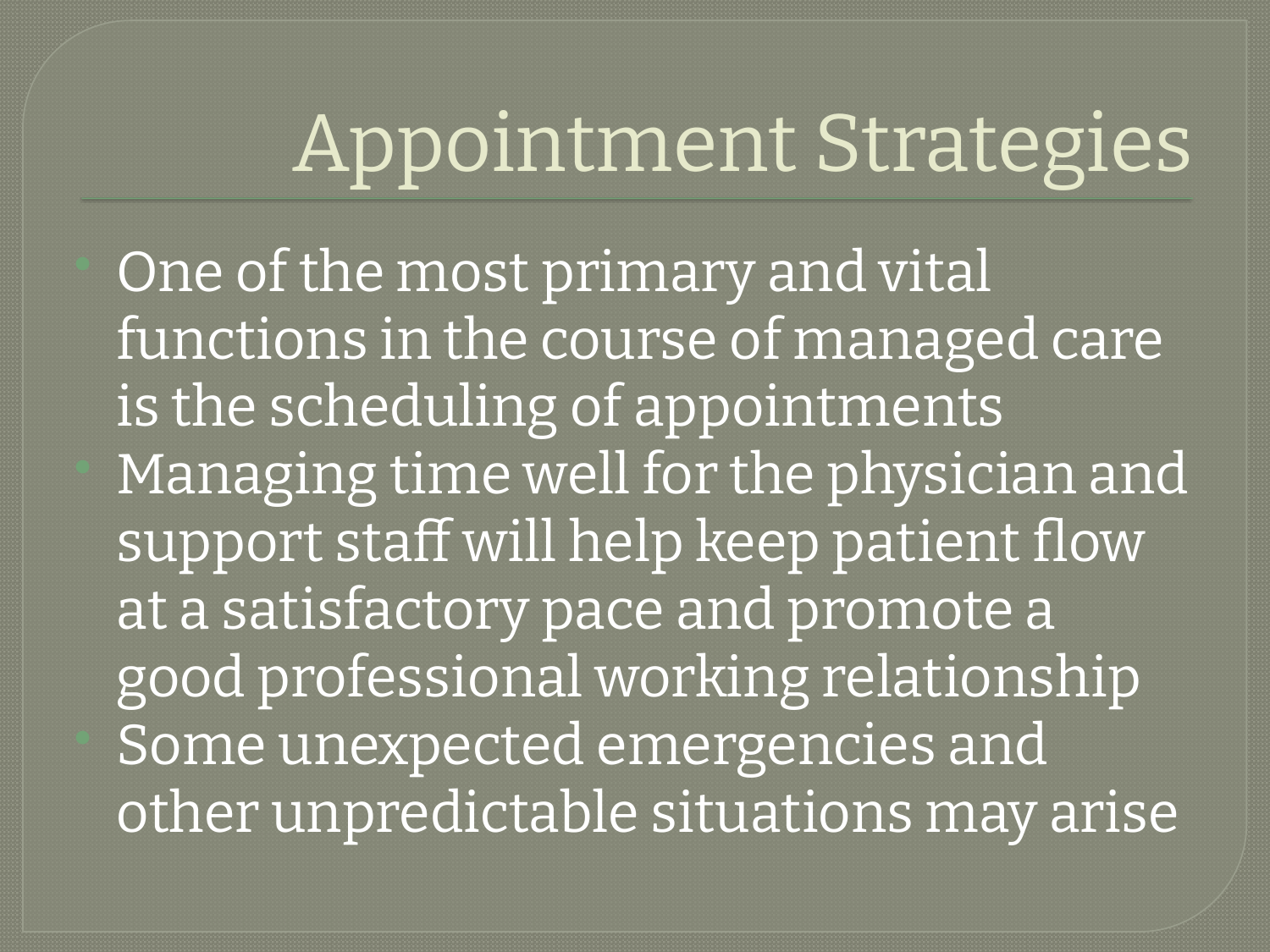

# Appointment Strategies
One of the most primary and vital functions in the course of managed care is the scheduling of appointments
Managing time well for the physician and support staff will help keep patient flow at a satisfactory pace and promote a good professional working relationship
Some unexpected emergencies and other unpredictable situations may arise